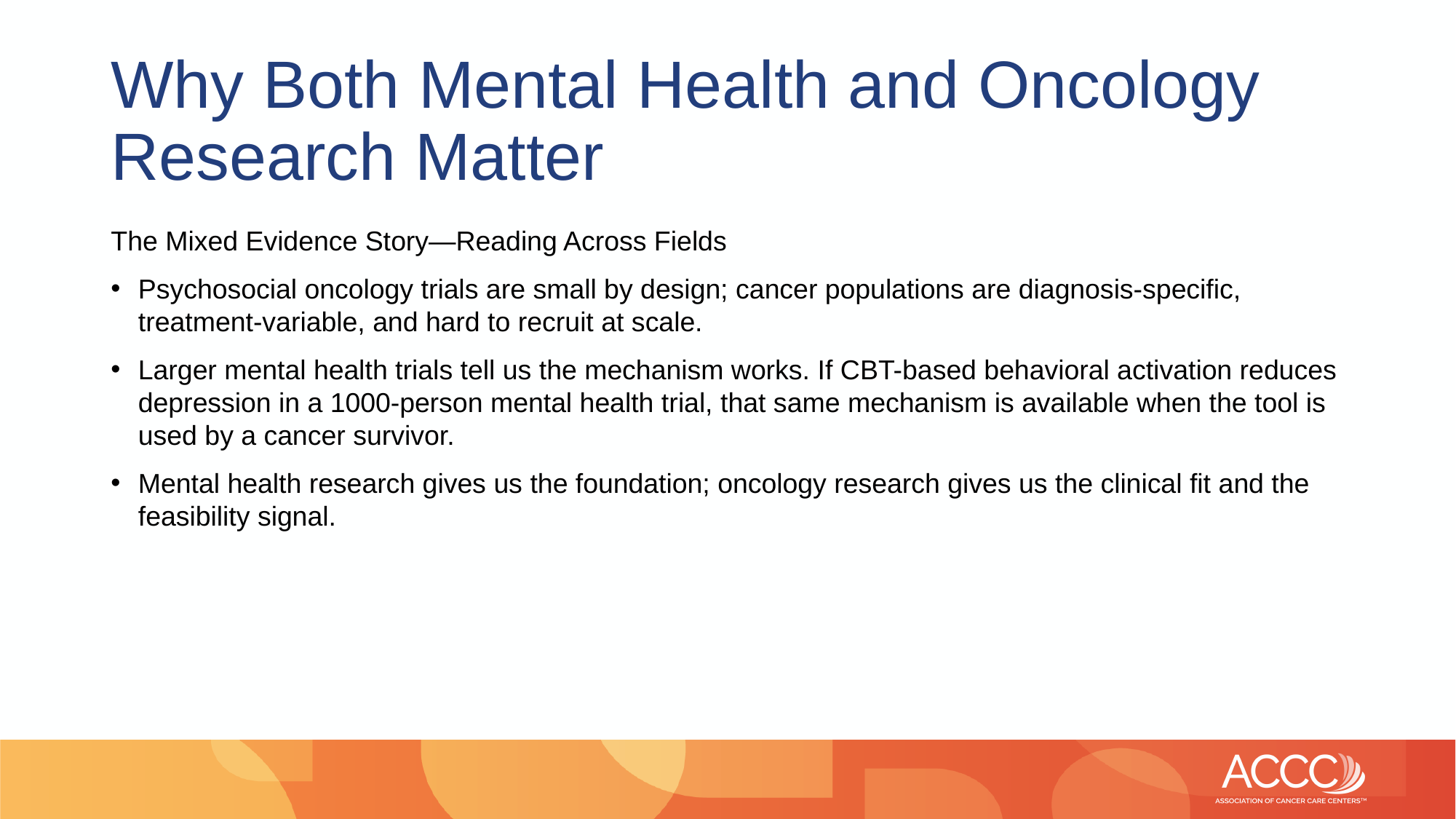

# Why Both Mental Health and Oncology Research Matter
The Mixed Evidence Story—Reading Across Fields
Psychosocial oncology trials are small by design; cancer populations are diagnosis-specific, treatment-variable, and hard to recruit at scale.
Larger mental health trials tell us the mechanism works. If CBT-based behavioral activation reduces depression in a 1000-person mental health trial, that same mechanism is available when the tool is used by a cancer survivor.
Mental health research gives us the foundation; oncology research gives us the clinical fit and the feasibility signal.